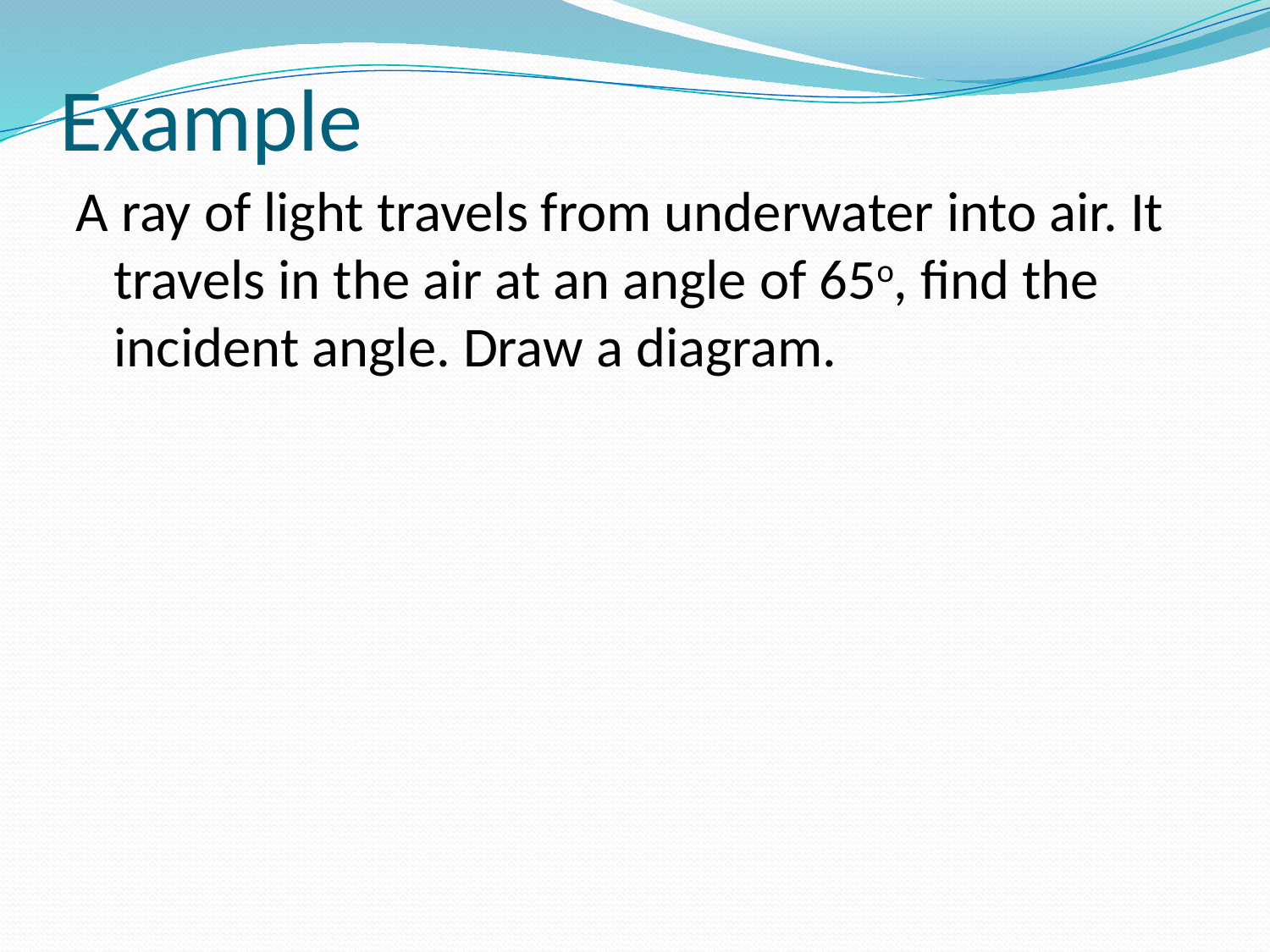

# Example
A ray of light travels from underwater into air. It travels in the air at an angle of 65o, find the incident angle. Draw a diagram.